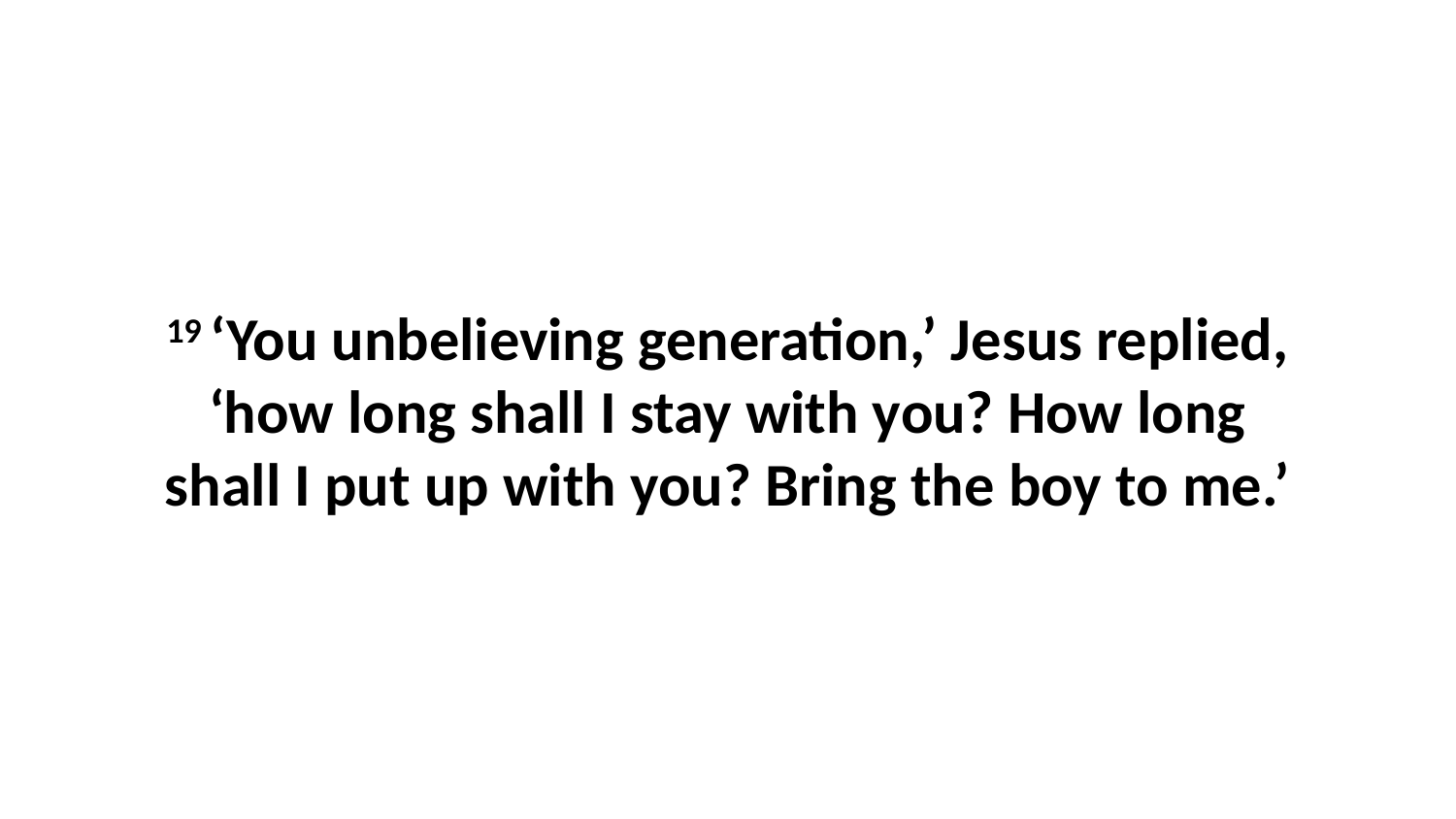

19 ‘You unbelieving generation,’ Jesus replied, ‘how long shall I stay with you? How long shall I put up with you? Bring the boy to me.’